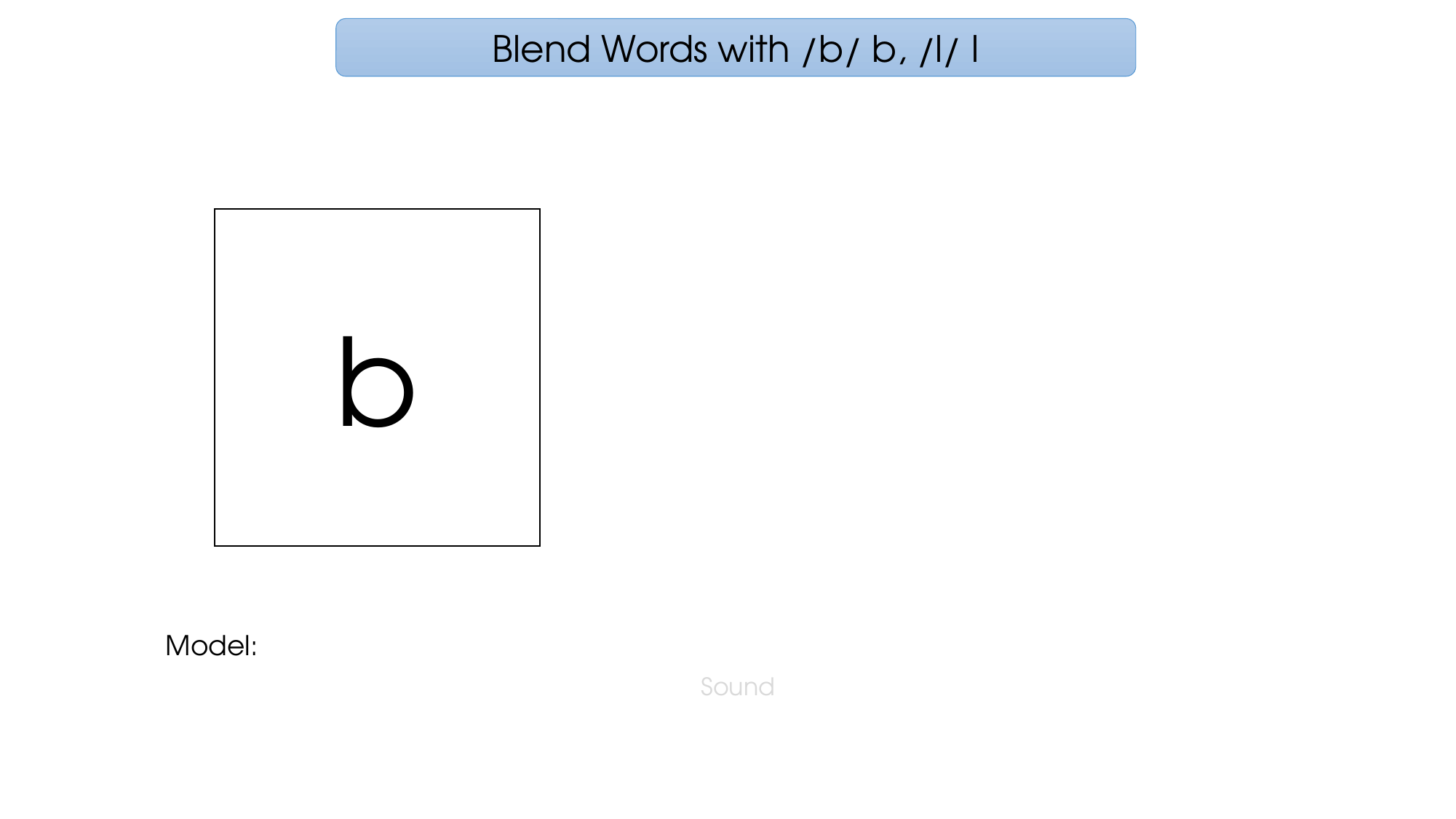

Blend Words with /b/ b, /l/ l
b

Model:
Sound